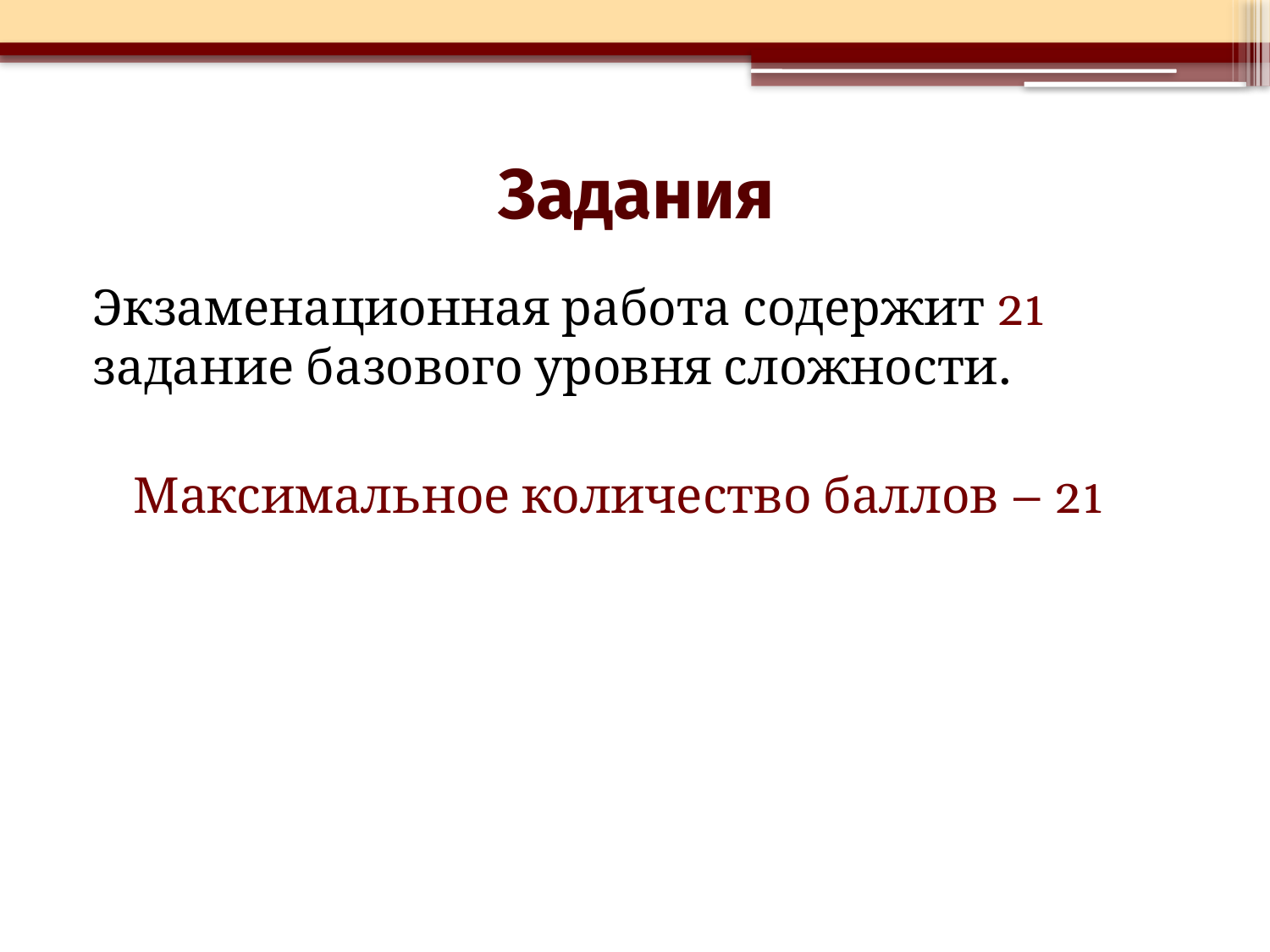

# Задания
Экзаменационная работа содержит 21 задание базового уровня сложности.

Максимальное количество баллов – 21